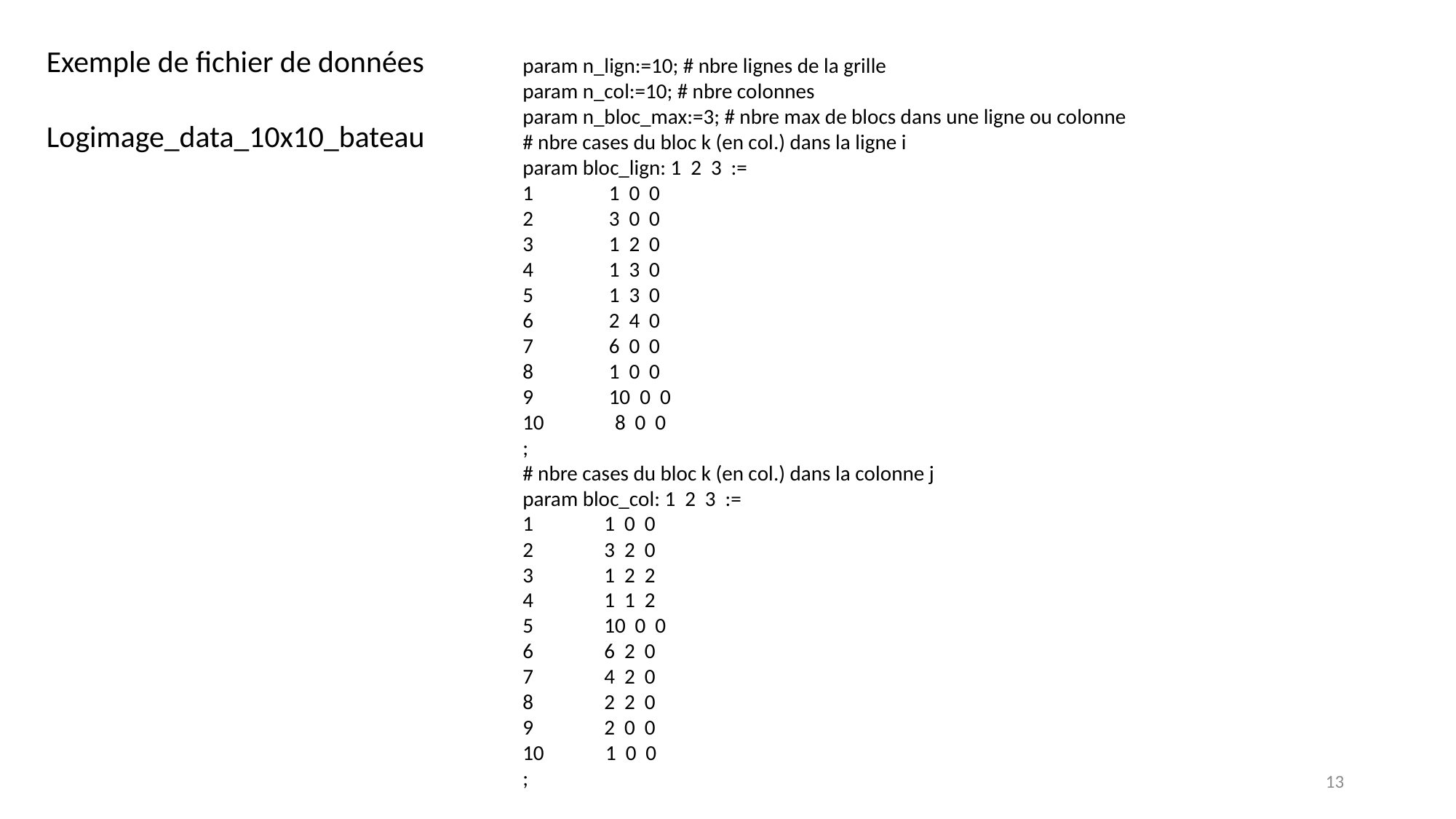

Exemple de fichier de données
param n_lign:=10; # nbre lignes de la grille
param n_col:=10; # nbre colonnes
param n_bloc_max:=3; # nbre max de blocs dans une ligne ou colonne
# nbre cases du bloc k (en col.) dans la ligne i
param bloc_lign: 1  2  3  :=
1                1  0  0
2                3  0  0
3                1  2  0
4                1  3  0
5                1  3  0
6                2  4  0
7                6  0  0
8                1  0  0
9                10  0  0
10               8  0  0
;
# nbre cases du bloc k (en col.) dans la colonne j
param bloc_col: 1  2  3  :=
1               1  0  0
2               3  2  0
3               1  2  2
4               1  1  2
5               10  0  0
6               6  2  0
7               4  2  0
8               2  2  0
9               2  0  0
10             1  0  0
;
Logimage_data_10x10_bateau
13